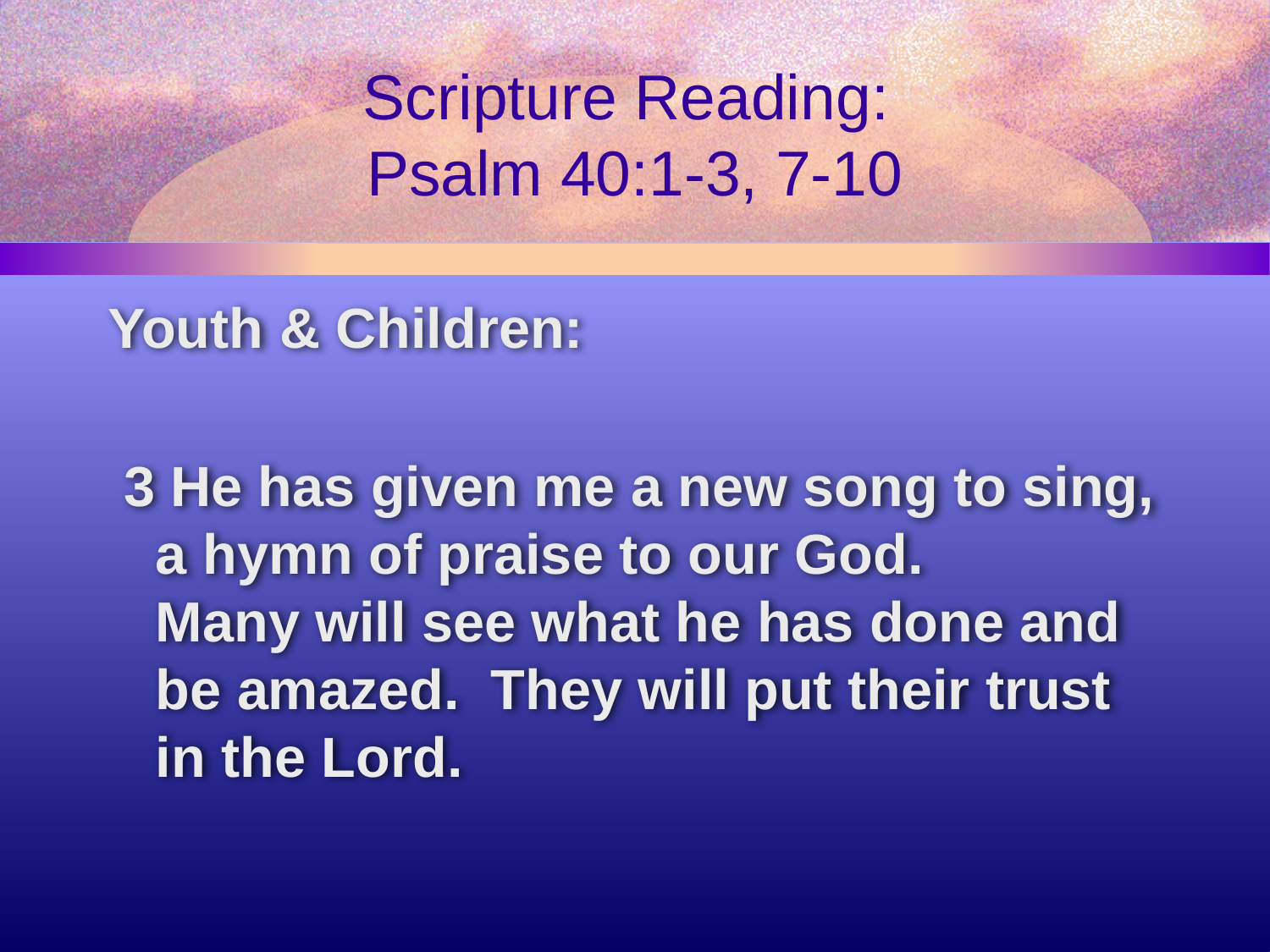

# Scripture Reading: Psalm 40:1-3, 7-10
Youth & Children:

 3 He has given me a new song to sing,
a hymn of praise to our God.
Many will see what he has done and be amazed.  They will put their trust in the Lord.